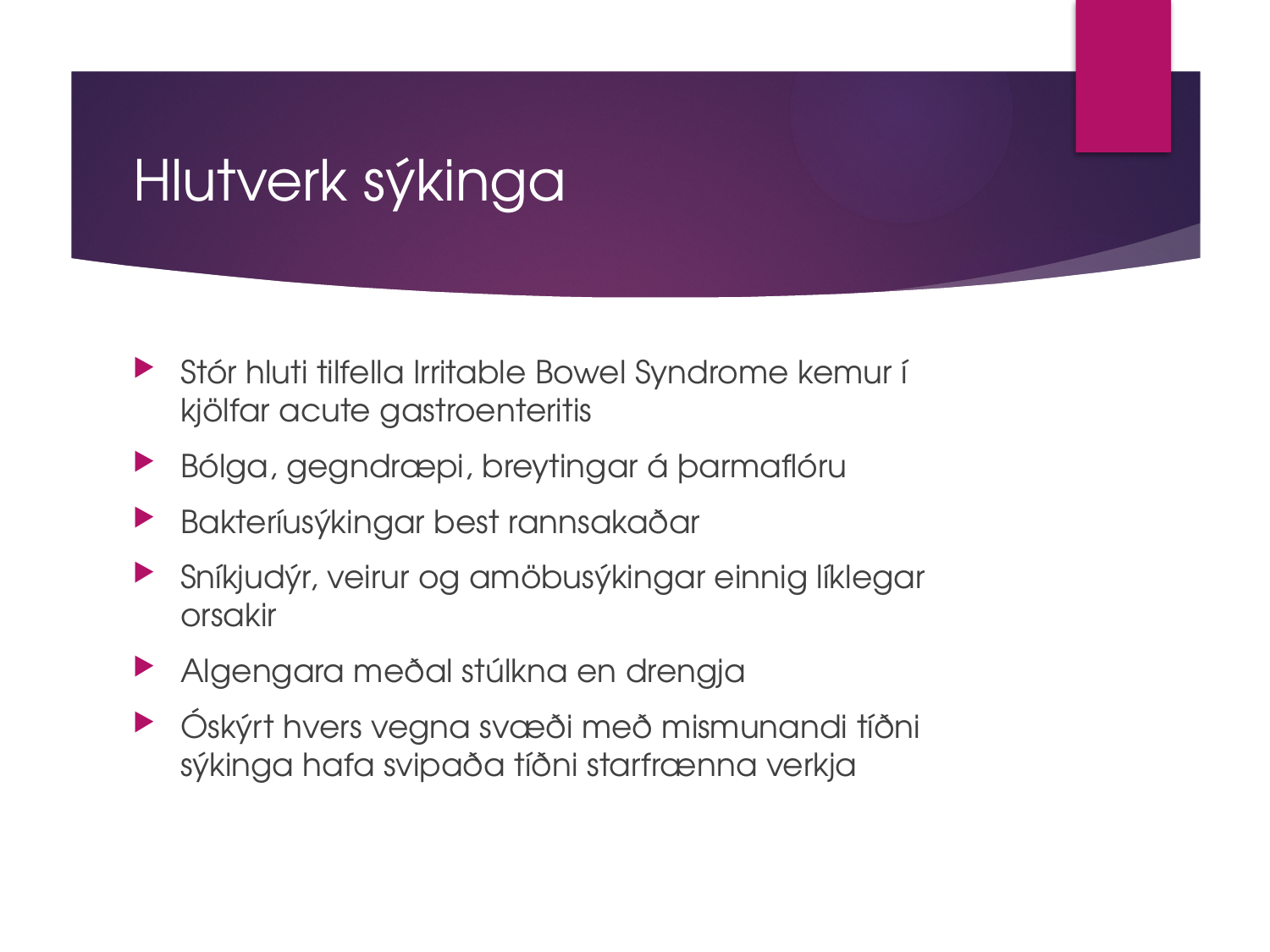

# Hlutverk sýkinga
Stór hluti tilfella Irritable Bowel Syndrome kemur í kjölfar acute gastroenteritis
Bólga, gegndræpi, breytingar á þarmaflóru
Bakteríusýkingar best rannsakaðar
Sníkjudýr, veirur og amöbusýkingar einnig líklegar orsakir
Algengara meðal stúlkna en drengja
Óskýrt hvers vegna svæði með mismunandi tíðni sýkinga hafa svipaða tíðni starfrænna verkja